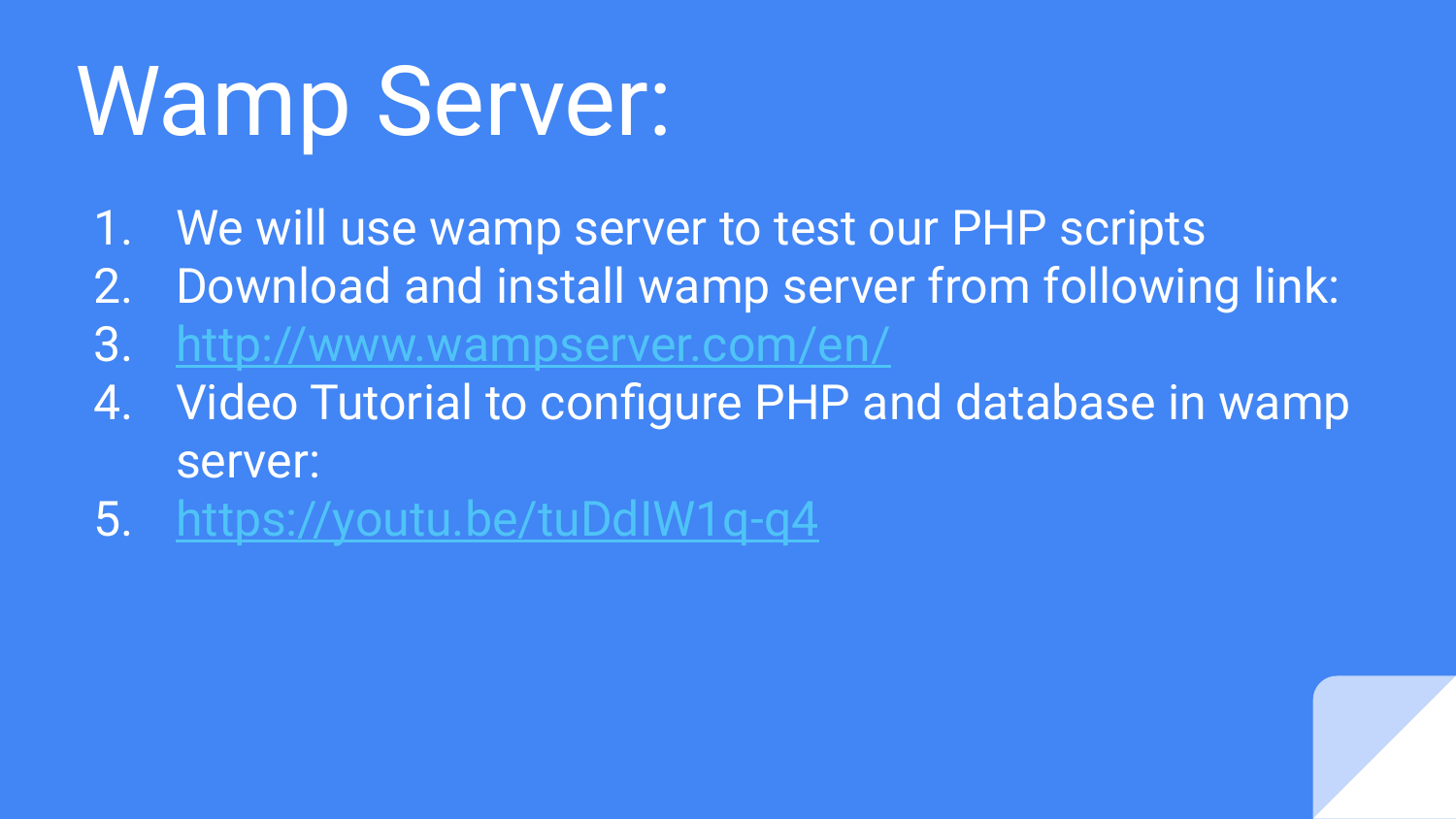

# Wamp Server:
We will use wamp server to test our PHP scripts
Download and install wamp server from following link:
http://www.wampserver.com/en/
Video Tutorial to configure PHP and database in wamp server:
https://youtu.be/tuDdIW1q-q4